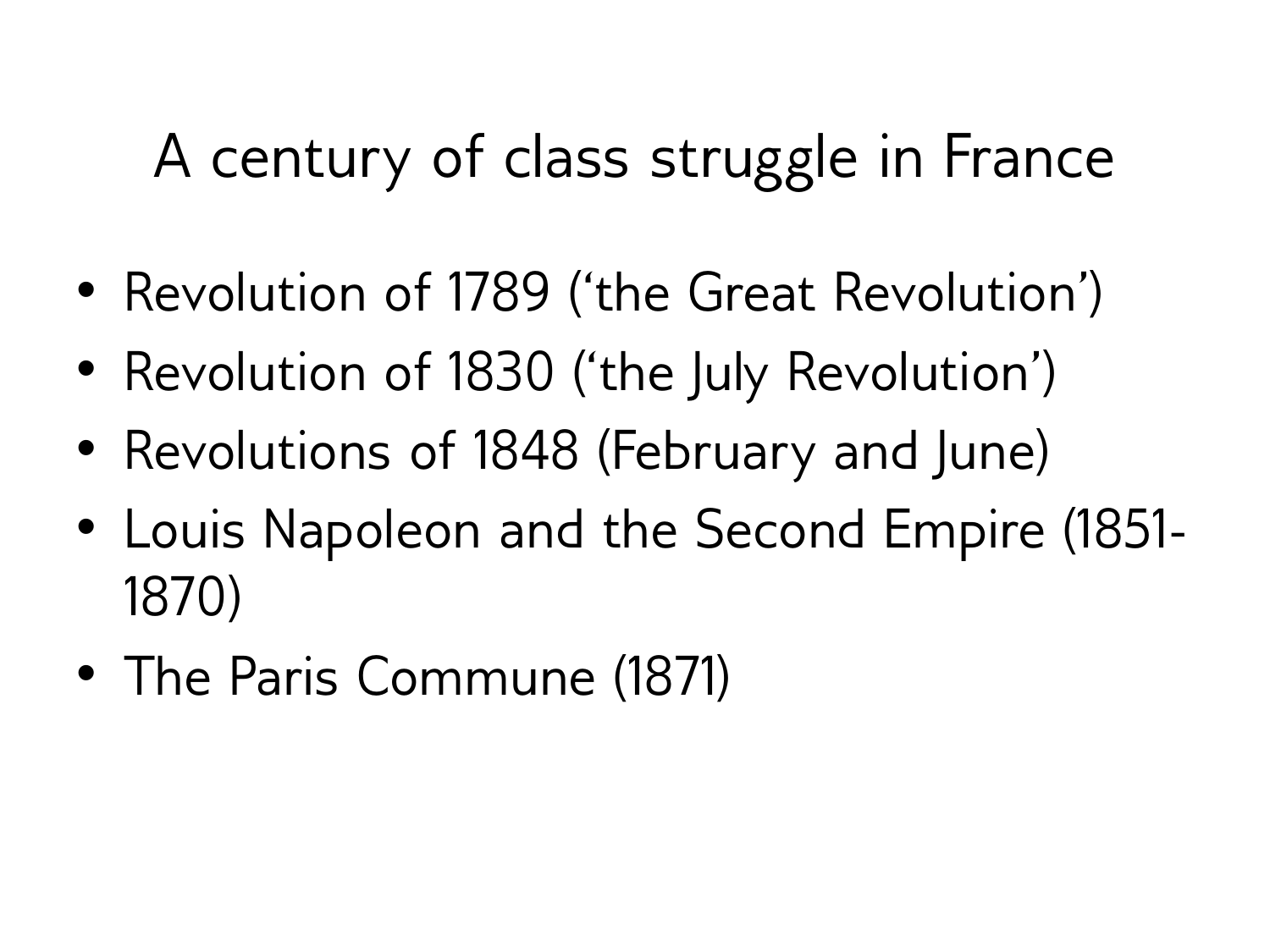

# A century of class struggle in France
Revolution of 1789 (‘the Great Revolution’)
Revolution of 1830 (‘the July Revolution’)
Revolutions of 1848 (February and June)
Louis Napoleon and the Second Empire (1851-1870)
The Paris Commune (1871)